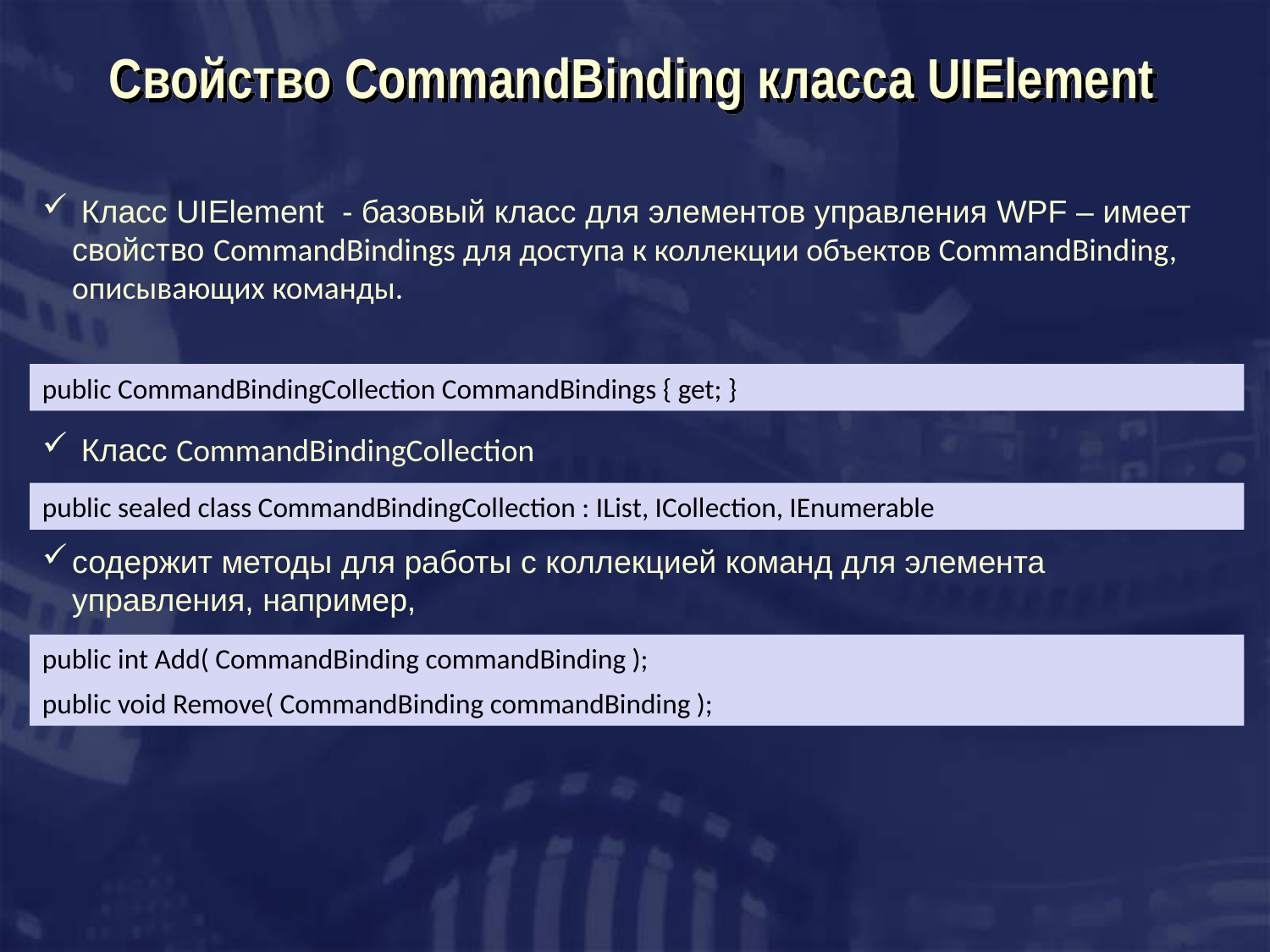

# Свойство CommandBinding класса UIElement
 Класс UIElement  - базовый класс для элементов управления WPF – имеет свойство CommandBindings для доступа к коллекции объектов CommandBinding, описывающих команды.
public CommandBindingCollection CommandBindings { get; }
 Класс CommandBindingCollection
public sealed class CommandBindingCollection : IList, ICollection, IEnumerable
содержит методы для работы с коллекцией команд для элемента управления, например,
public int Add( CommandBinding commandBinding );
public void Remove( CommandBinding commandBinding );